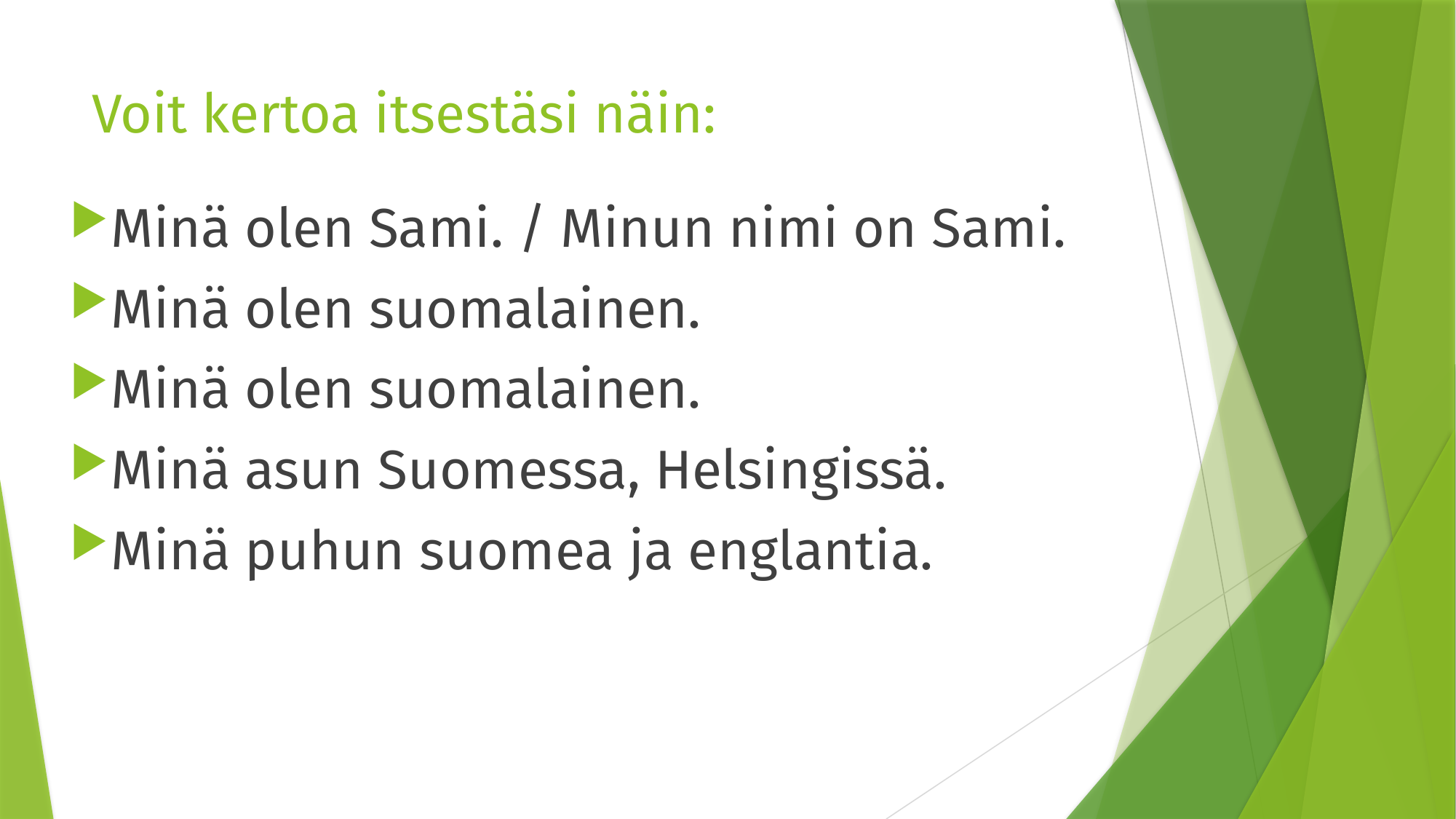

# Voit kertoa itsestäsi näin:
Minä olen Sami. / Minun nimi on Sami.
Minä olen suomalainen.
Minä olen suomalainen.
Minä asun Suomessa, Helsingissä.
Minä puhun suomea ja englantia.